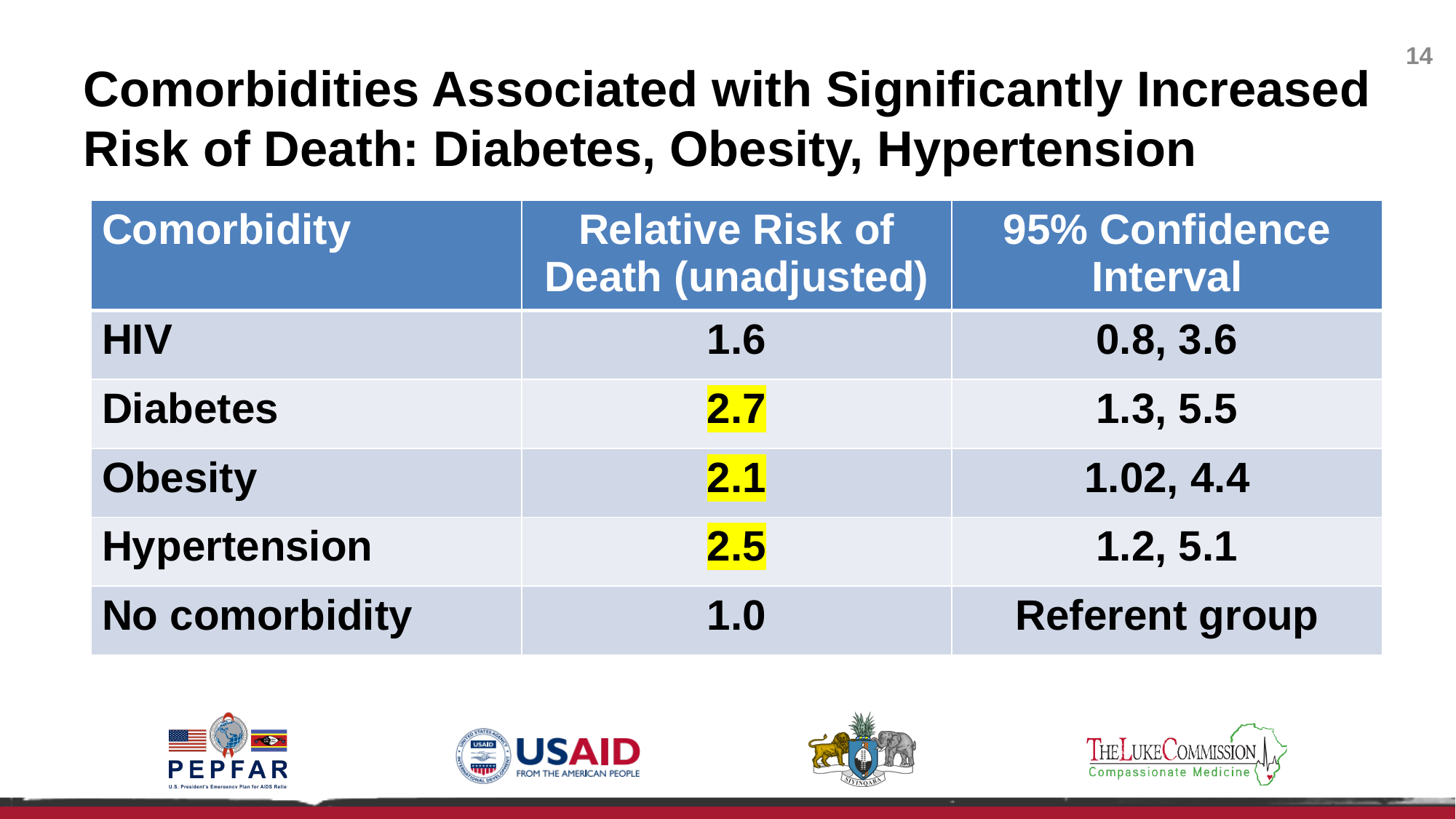

14
# Comorbidities Associated with Significantly Increased Risk of Death: Diabetes, Obesity, Hypertension
| Comorbidity | Relative Risk of Death (unadjusted) | 95% Confidence Interval |
| --- | --- | --- |
| HIV | 1.6 | 0.8, 3.6 |
| Diabetes | 2.7 | 1.3, 5.5 |
| Obesity | 2.1 | 1.02, 4.4 |
| Hypertension | 2.5 | 1.2, 5.1 |
| No comorbidity | 1.0 | Referent group |